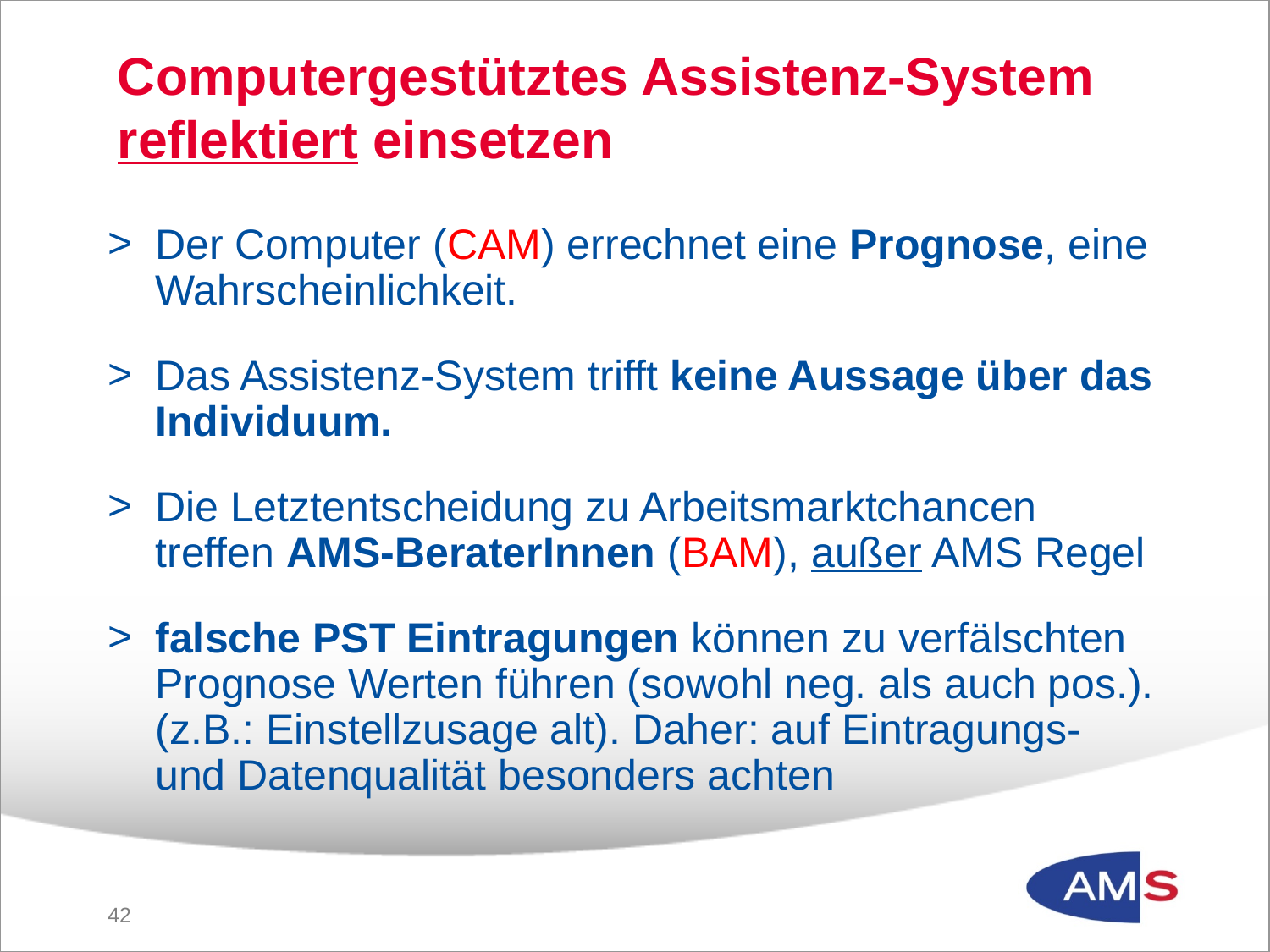

# Computergestütztes Assistenz-System reflektiert einsetzen
Der Computer (CAM) errechnet eine Prognose, eine Wahrscheinlichkeit.

Das Assistenz-System trifft keine Aussage über das Individuum.

Die Letztentscheidung zu Arbeitsmarktchancen treffen AMS-BeraterInnen (BAM), außer AMS Regel

falsche PST Eintragungen können zu verfälschten Prognose Werten führen (sowohl neg. als auch pos.). (z.B.: Einstellzusage alt). Daher: auf Eintragungs- und Datenqualität besonders achten

42